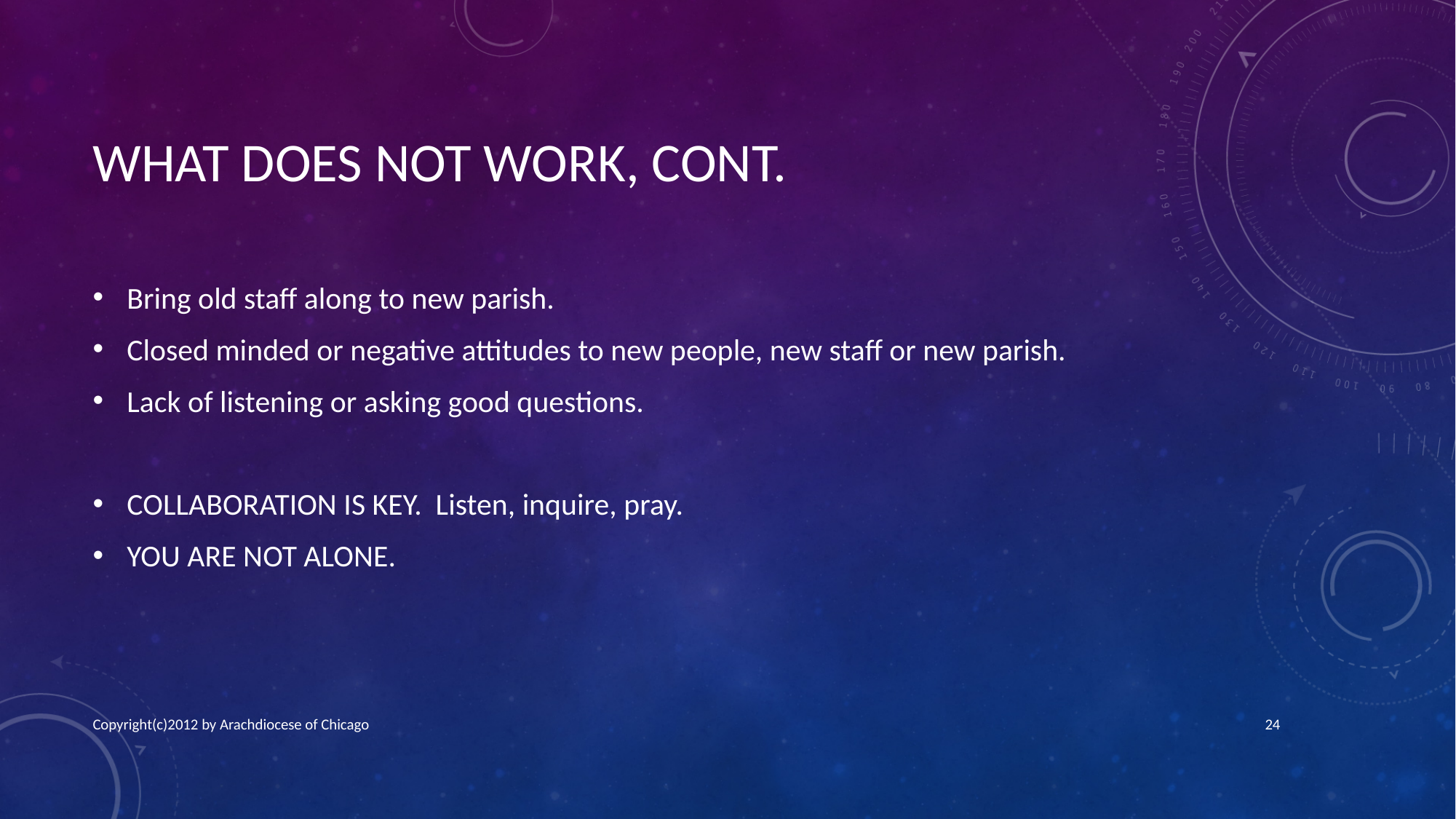

# What Does Not Work, cont.
Bring old staff along to new parish.
Closed minded or negative attitudes to new people, new staff or new parish.
Lack of listening or asking good questions.

COLLABORATION IS KEY.  Listen, inquire, pray.
YOU ARE NOT ALONE.

Copyright(c)2012 by Arachdiocese of Chicago
24